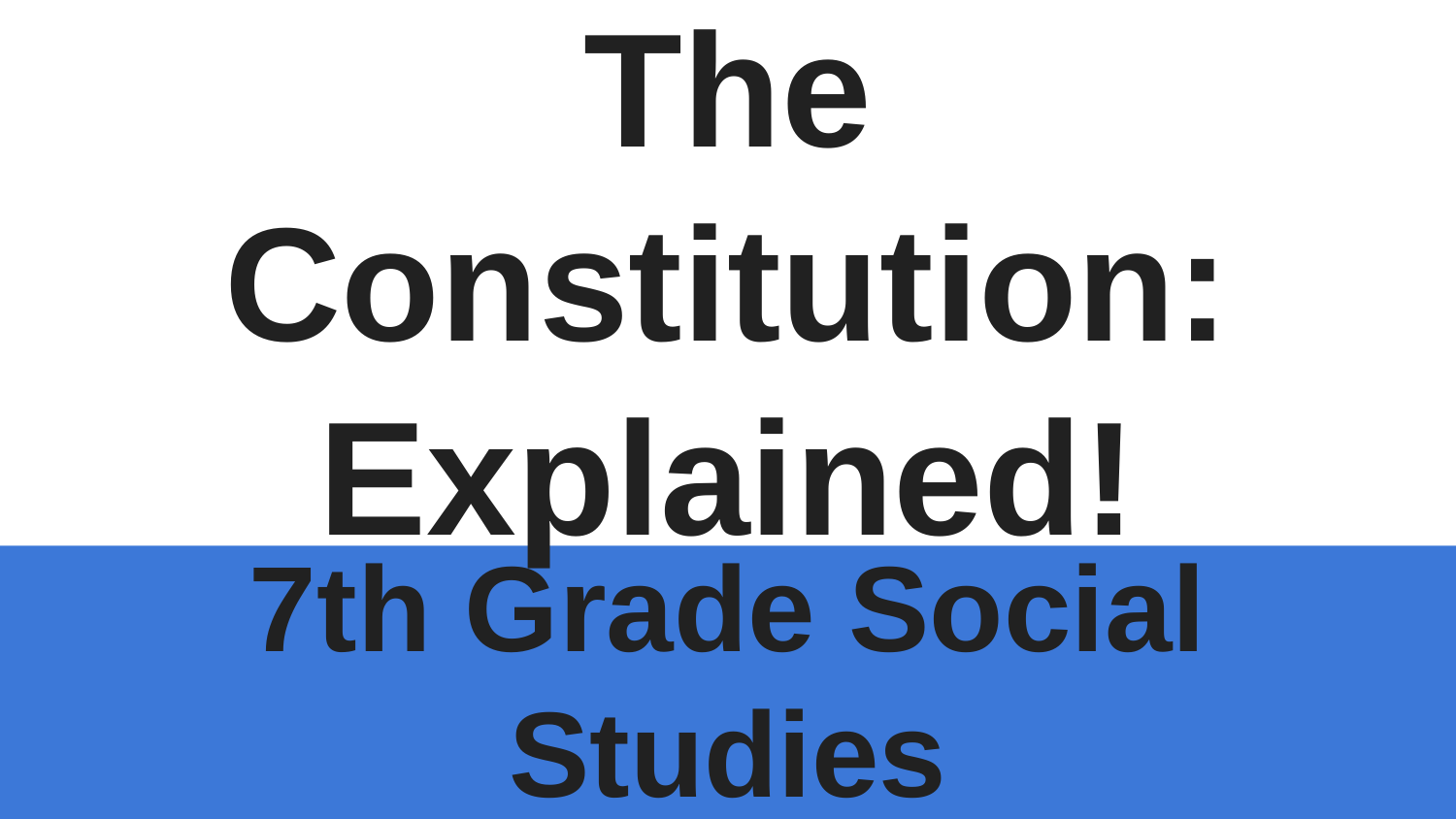

# The Constitution: Explained!
7th Grade Social Studies